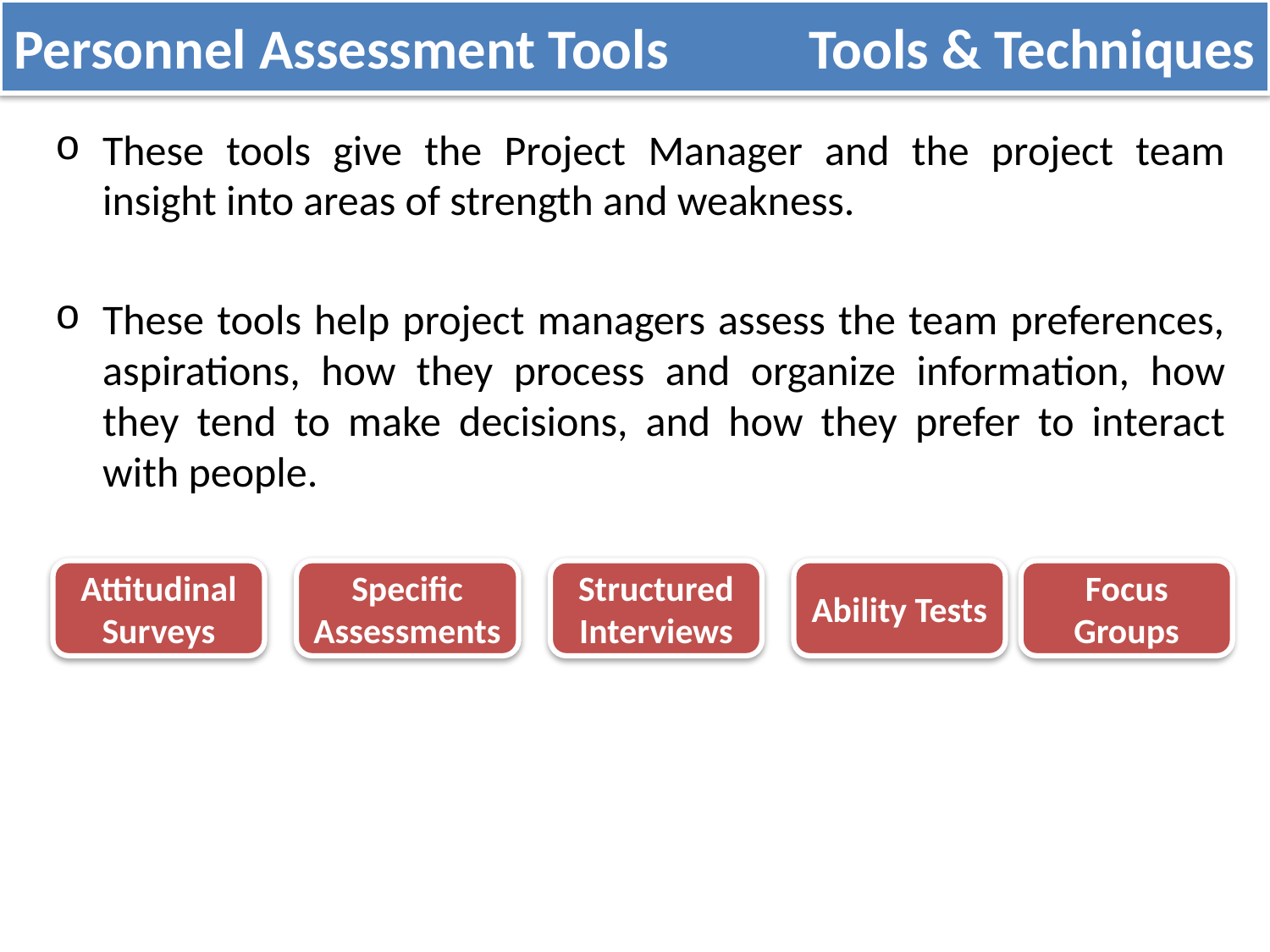

Personnel Assessment Tools           Tools & Techniques
These tools give the Project Manager and the project team insight into areas of strength and weakness.

These tools help project managers assess the team preferences, aspirations, how they process and organize information, how they tend to make decisions, and how they prefer to interact with people.

Attitudinal Surveys
Specific Assessments
Structured Interviews
Ability Tests
Focus Groups